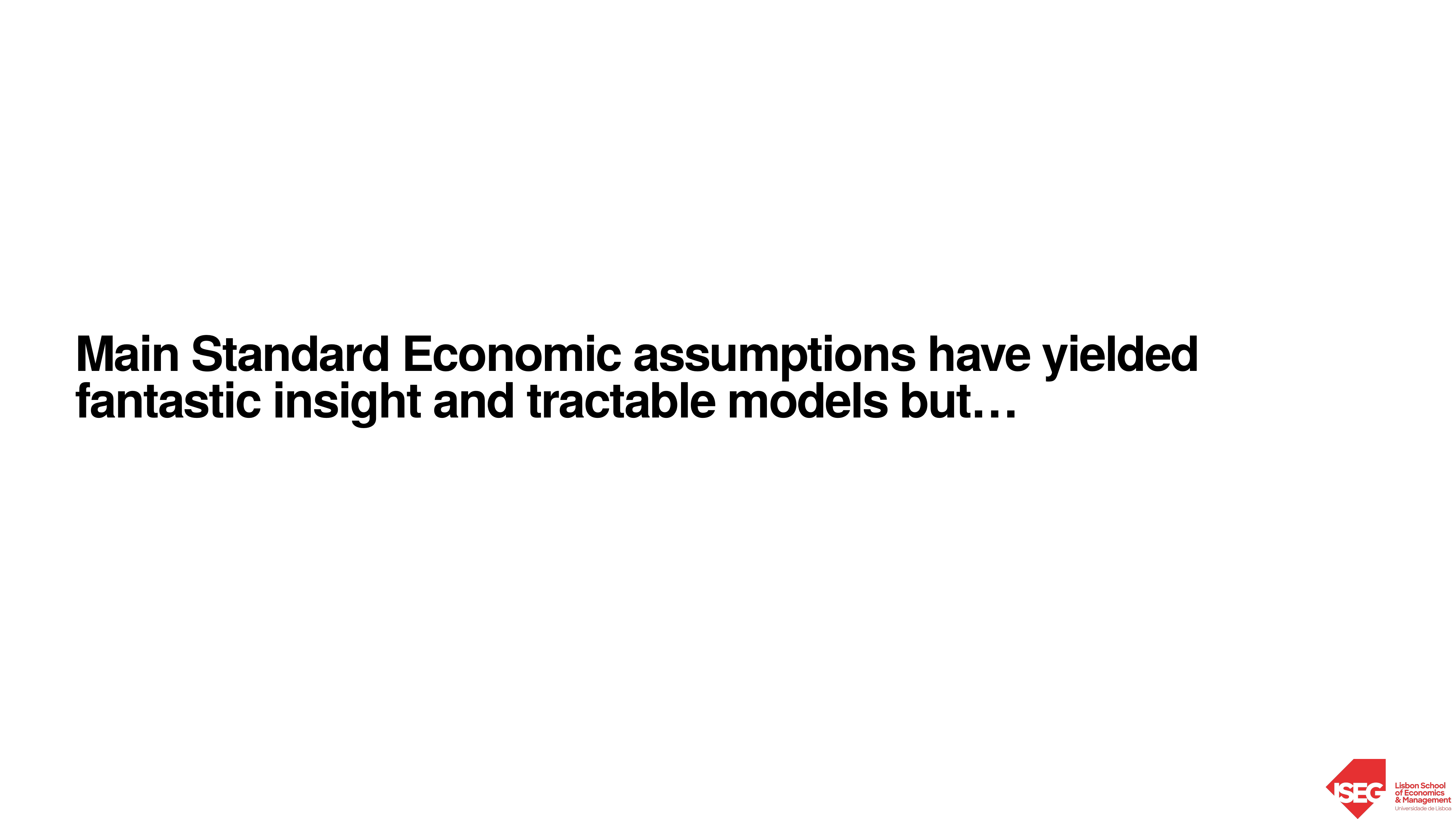

Main Standard Economic assumptions have yielded fantastic insight and tractable models but…